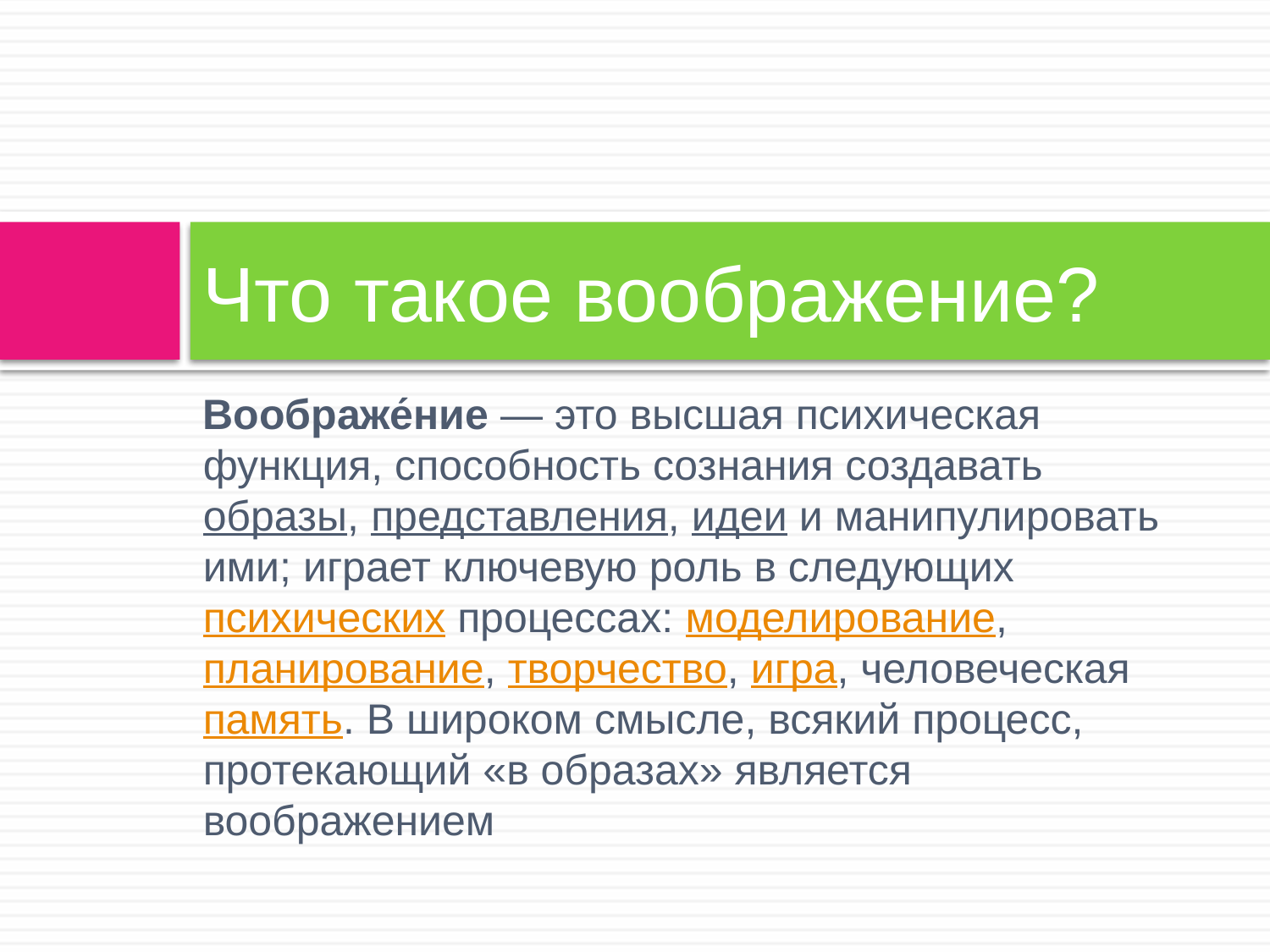

# Что такое воображение?
Воображе́ние — это высшая психическая функция, способность сознания создавать образы, представления, идеи и манипулировать ими; играет ключевую роль в следующих психических процессах: моделирование, планирование, творчество, игра, человеческая память. В широком смысле, всякий процесс, протекающий «в образах» является воображением